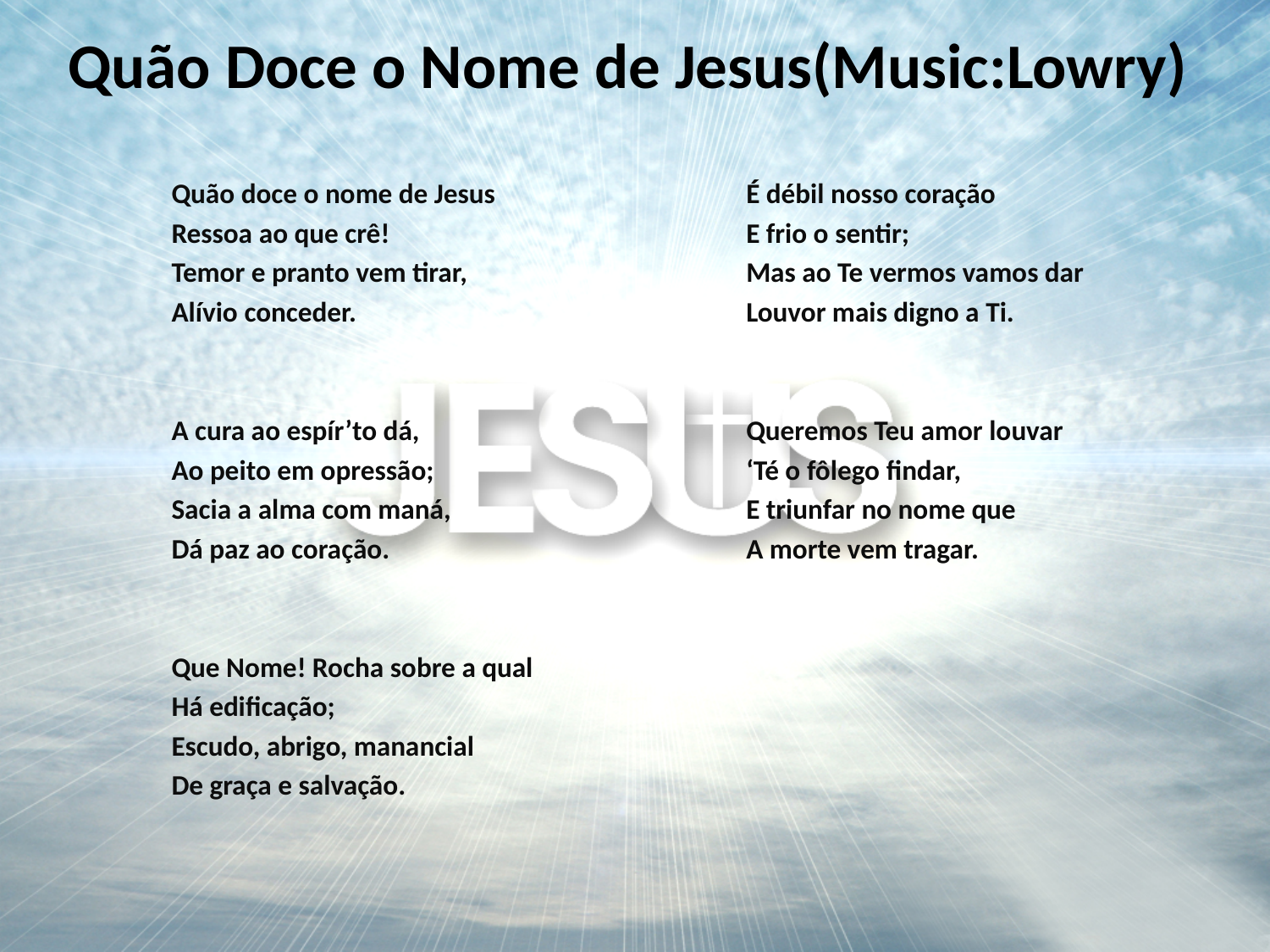

# Quão Doce o Nome de Jesus(Music:Lowry)
Quão doce o nome de Jesus
Ressoa ao que crê!
Temor e pranto vem tirar,
Alívio conceder.

A cura ao espír’to dá,
Ao peito em opressão;
Sacia a alma com maná,
Dá paz ao coração.

Que Nome! Rocha sobre a qual
Há edificação;
Escudo, abrigo, manancial
De graça e salvação.

É débil nosso coração
E frio o sentir;
Mas ao Te vermos vamos dar
Louvor mais digno a Ti.

Queremos Teu amor louvar
‘Té o fôlego findar,
E triunfar no nome que
A morte vem tragar.